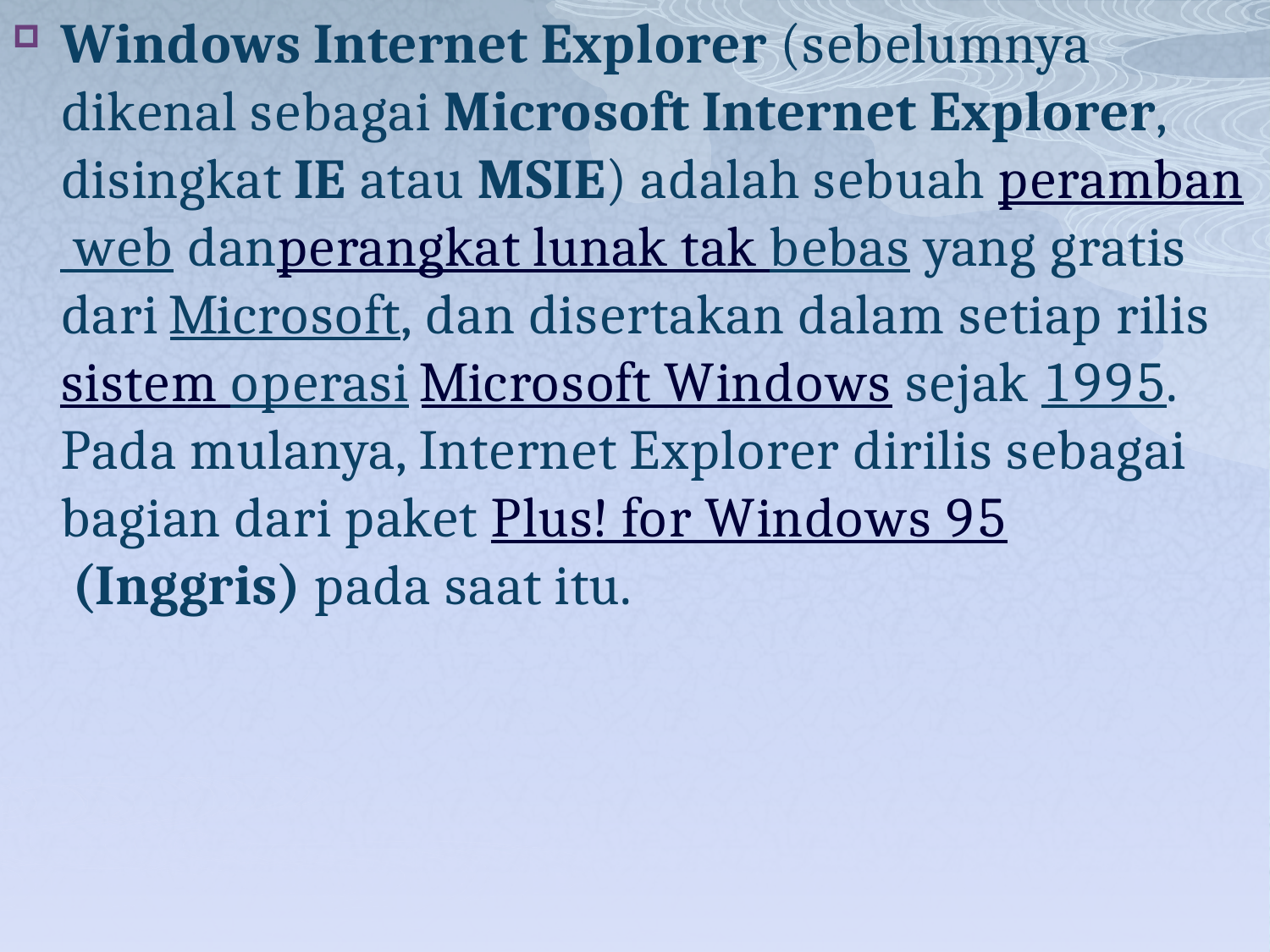

Windows Internet Explorer (sebelumnya dikenal sebagai Microsoft Internet Explorer, disingkat IE atau MSIE) adalah sebuah peramban web danperangkat lunak tak bebas yang gratis dari Microsoft, dan disertakan dalam setiap rilis sistem operasi Microsoft Windows sejak 1995. Pada mulanya, Internet Explorer dirilis sebagai bagian dari paket Plus! for Windows 95 (Inggris) pada saat itu.